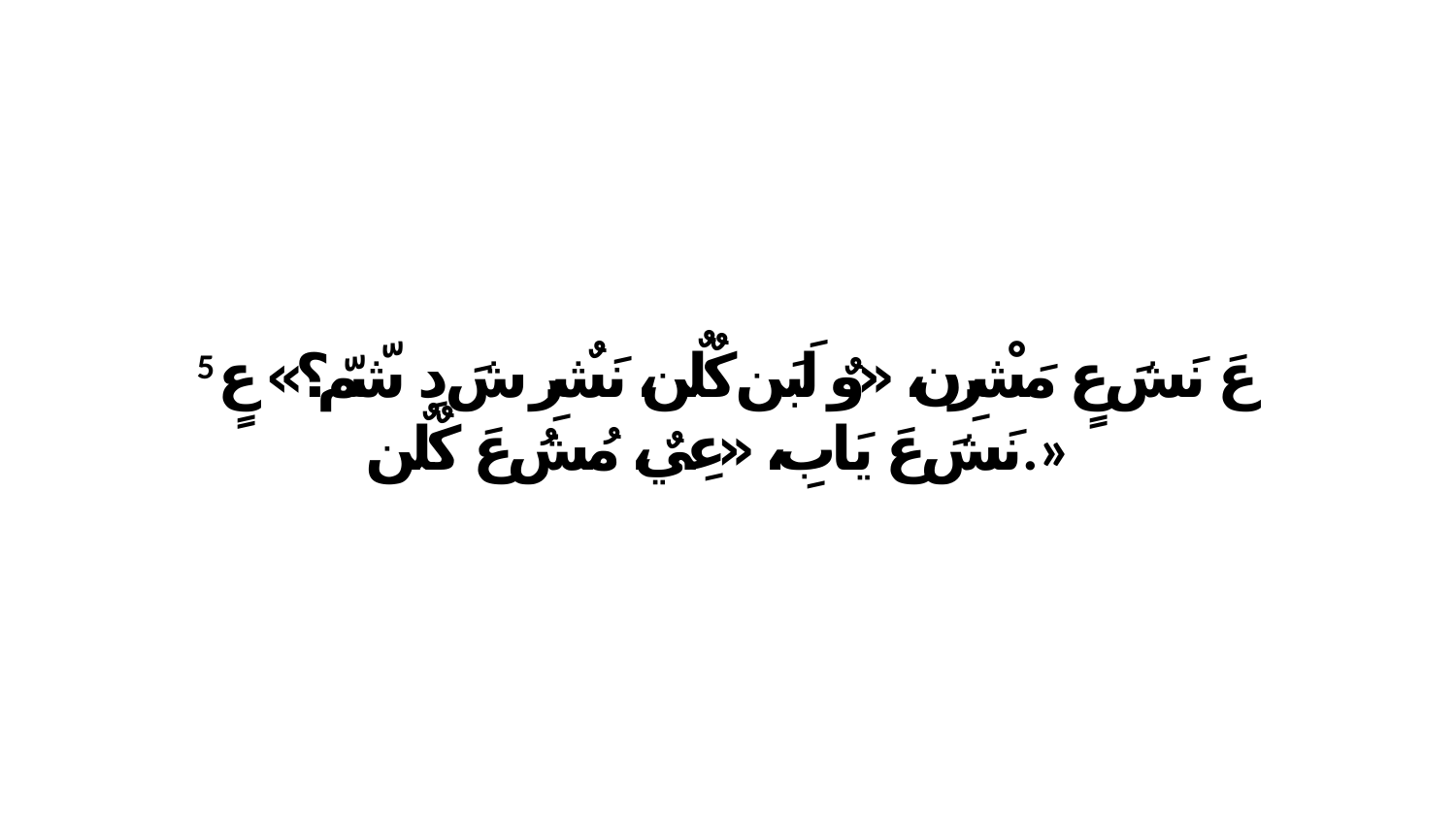

5 عَ نَشَ عٍ مَشْرِن، «وٌ لَبَن كٌلٌن، نَشٌرِ شَ دِ شّمّ؟» عٍ نَشَ عَ يَابِ، «عِيٌ، مُشُ عَ كٌلٌن.»